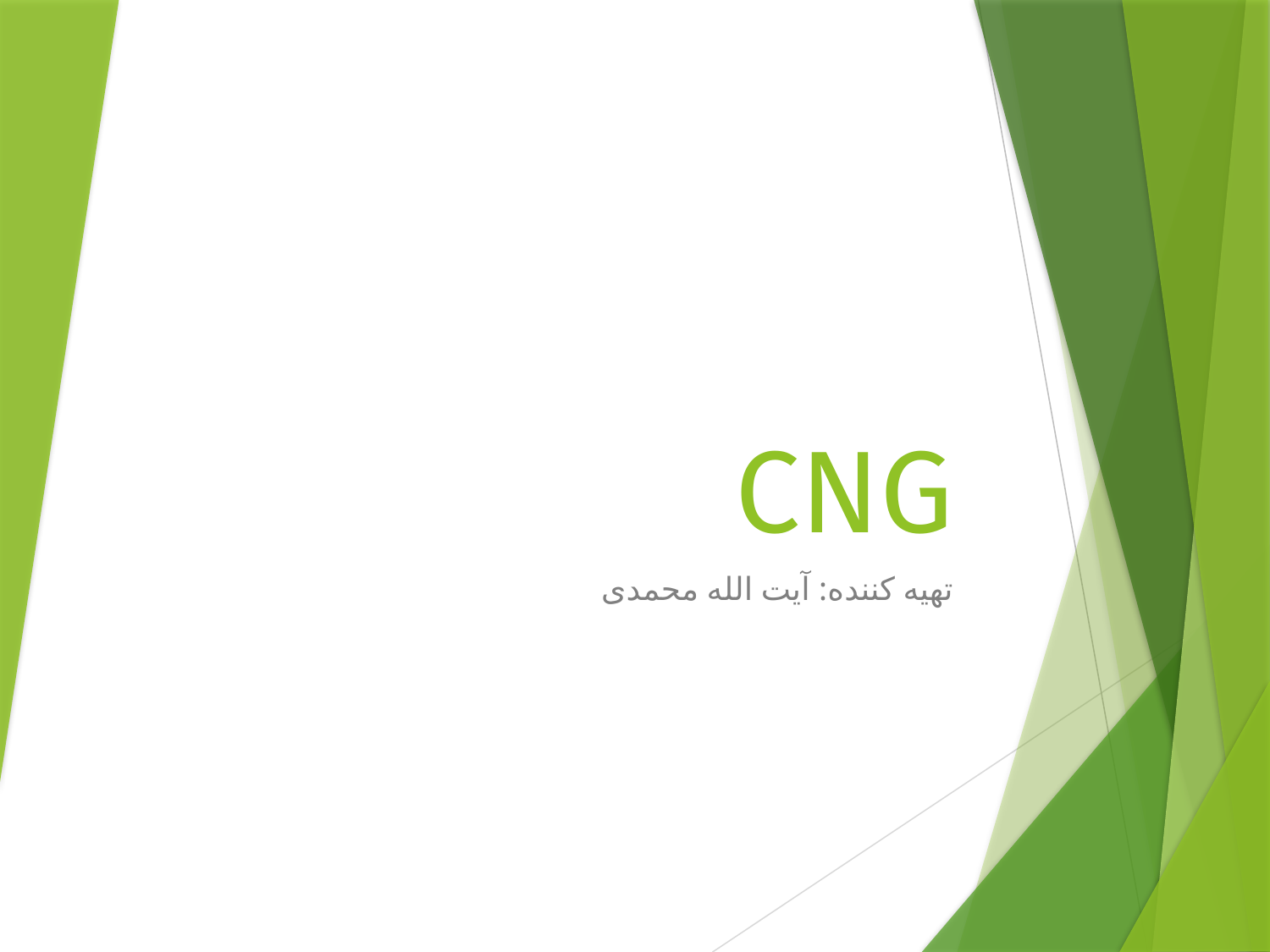

# CNG
تهیه کننده: آیت الله محمدی